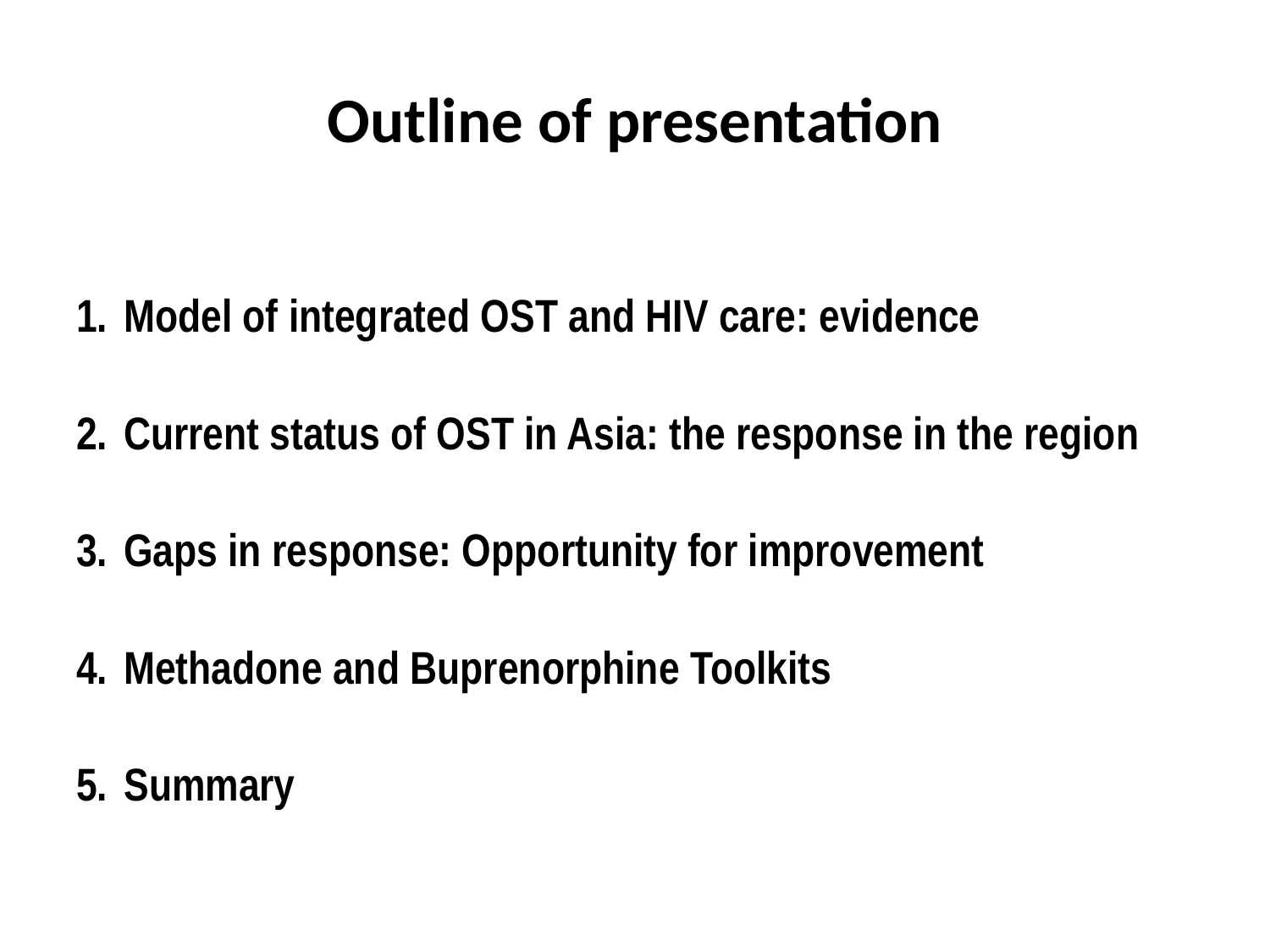

# Outline of presentation

Model of integrated OST and HIV care: evidence

Current status of OST in Asia: the response in the region

Gaps in response: Opportunity for improvement

Methadone and Buprenorphine Toolkits

Summary